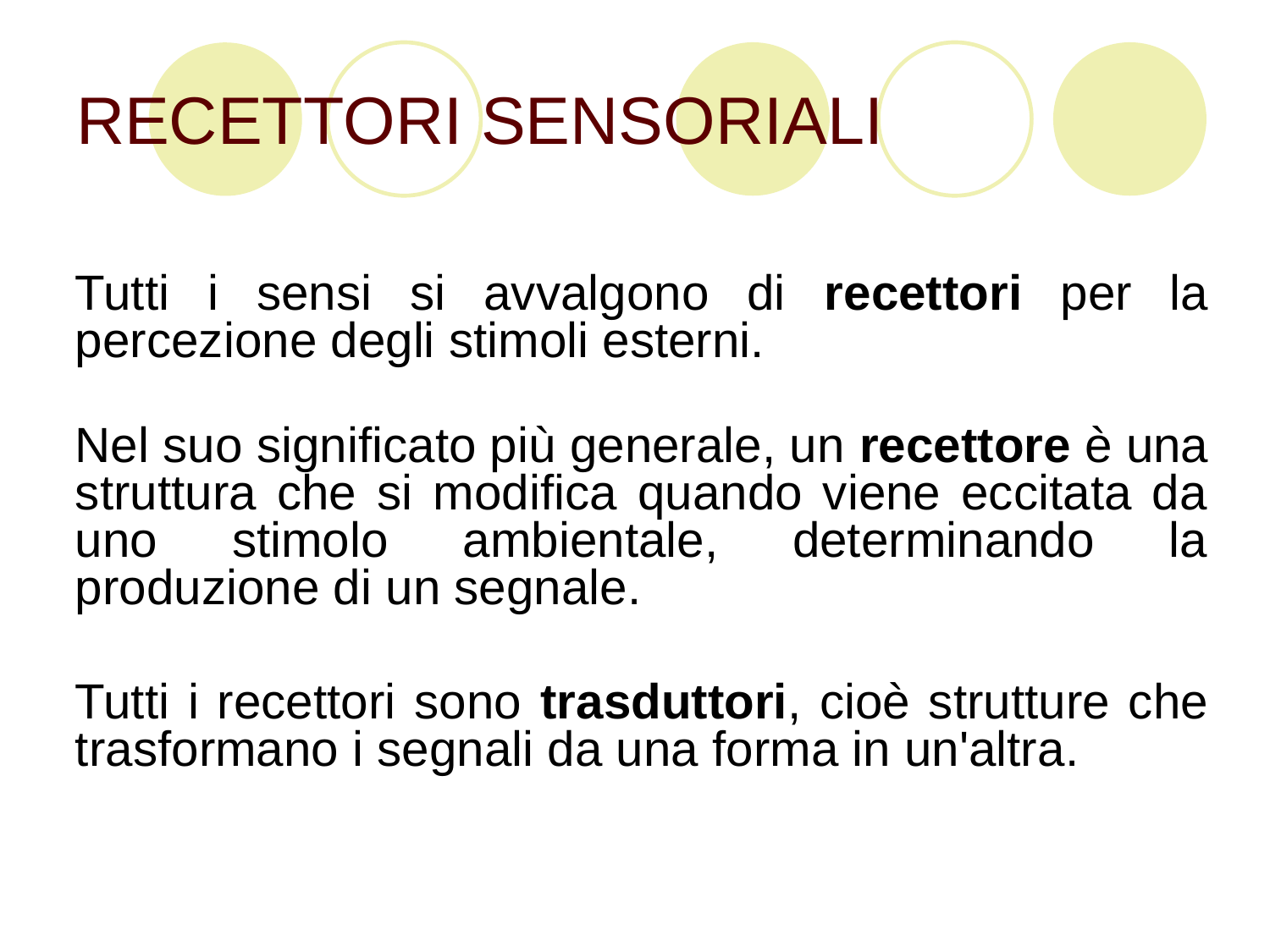

# RECETTORI SENSORIALI
	Tutti i sensi si avvalgono di recettori per la percezione degli stimoli esterni.
Nel suo significato più generale, un recettore è una struttura che si modifica quando viene eccitata da uno stimolo ambientale, determinando la produzione di un segnale.

	Tutti i recettori sono trasduttori, cioè strutture che trasformano i segnali da una forma in un'altra.